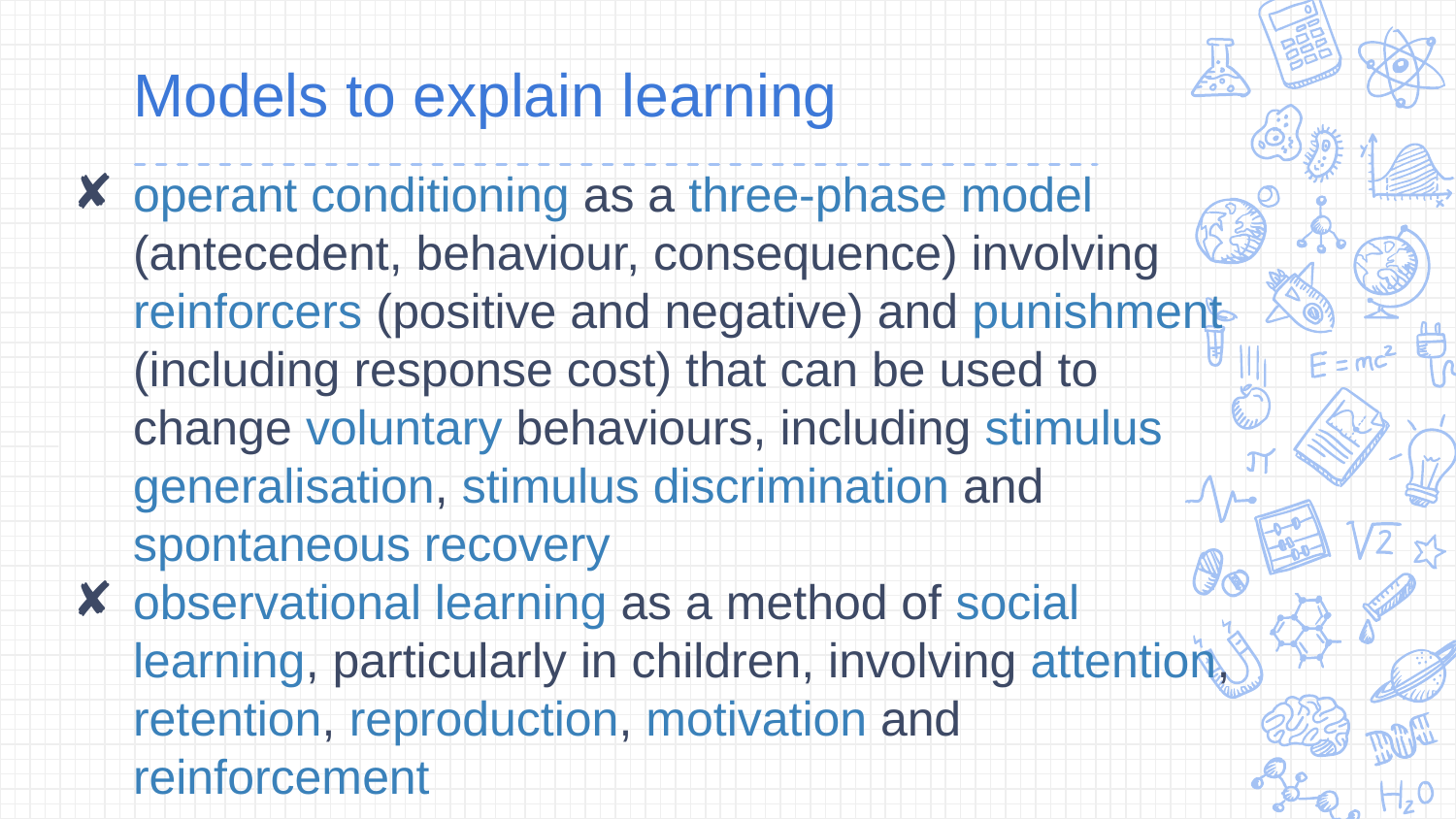

# Models to explain learning
operant conditioning as a three-phase model (antecedent, behaviour, consequence) involving reinforcers (positive and negative) and punishment (including response cost) that can be used to change voluntary behaviours, including stimulus generalisation, stimulus discrimination and spontaneous recovery
observational learning as a method of social learning, particularly in children, involving attention, retention, reproduction, motivation and reinforcement